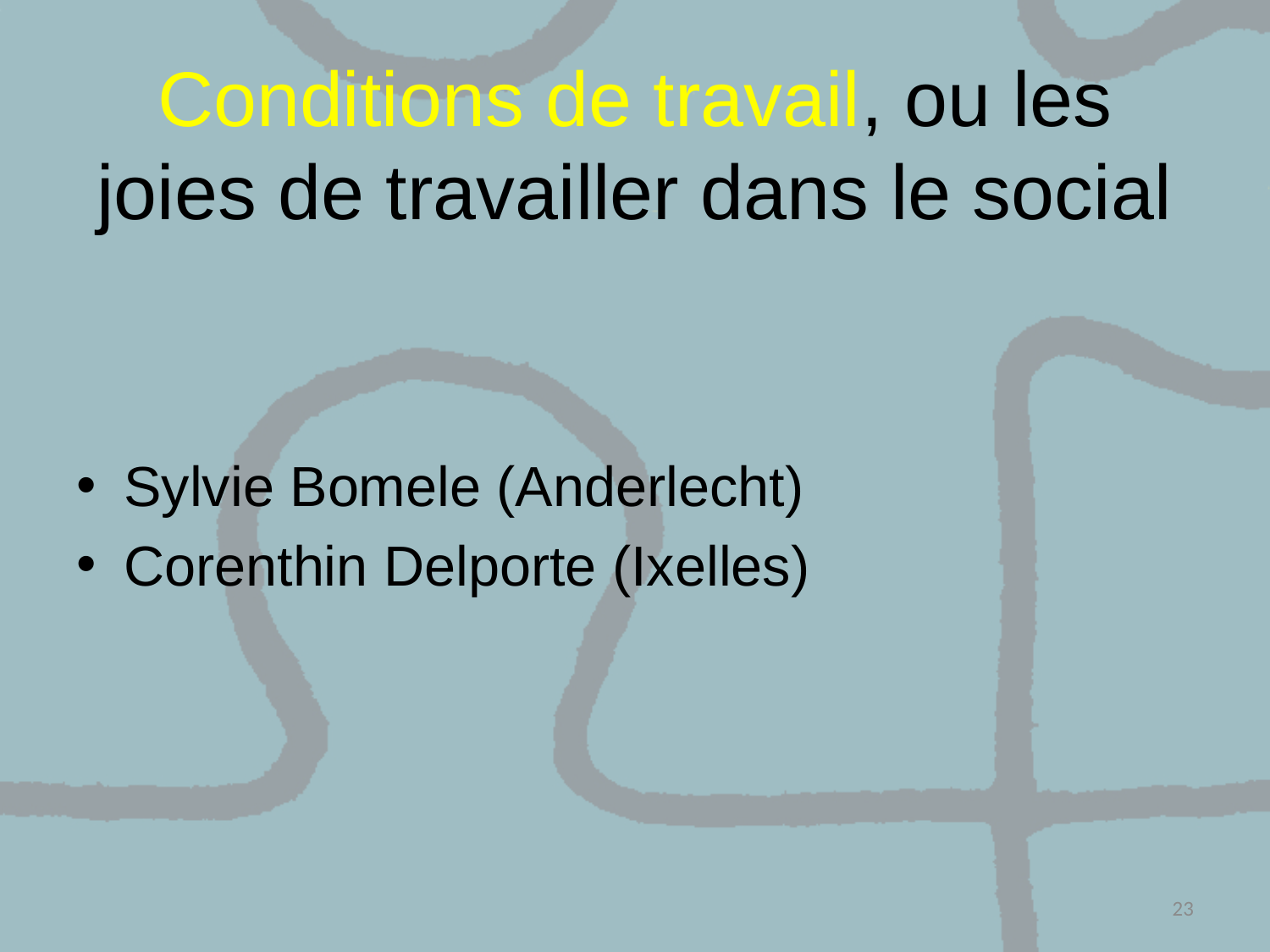

# Conditions de travail, ou les joies de travailler dans le social

Sylvie Bomele (Anderlecht)
Corenthin Delporte (Ixelles)

23